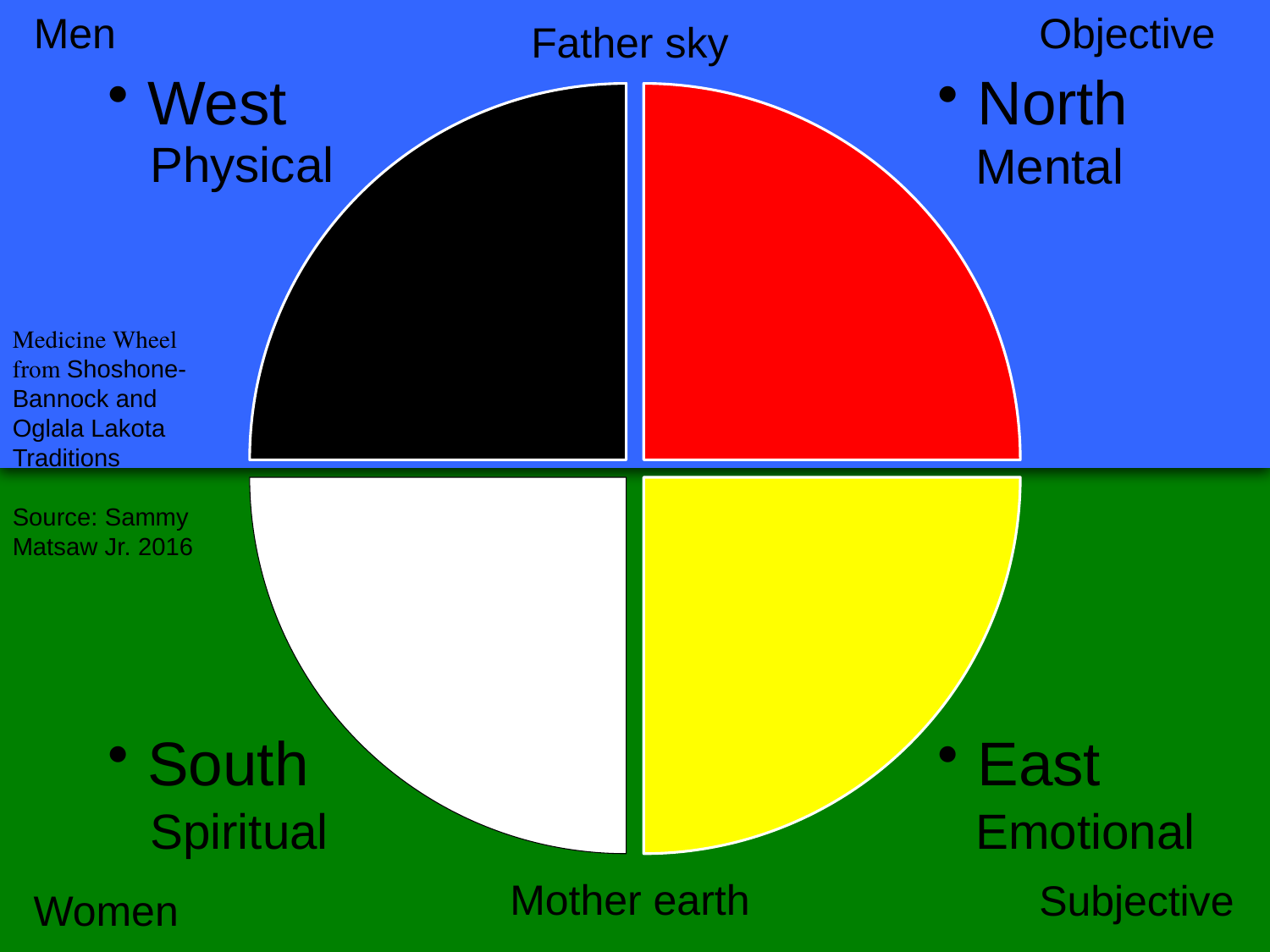

Men
Objective
Father sky
East
South
North
West

Physical
Mental
Medicine Wheel from Shoshone-Bannock and Oglala Lakota Traditions

Source: Sammy Matsaw Jr. 2016

Spiritual
Emotional
Mother earth
Subjective
Women
Traditional Knowledge
Relating Native perspectives to contemporary science, we are striving to achieve better solutions to environmental issues.
Health & Protection
Awareness of problems that are directly related to protection and health of our people and culture.
Legacies
Renew our legacies by passing on our knowledge and expertise within our families and to our tribal communities.
S.T.E.M.
Learn how to address problems important to Native communities through science, technology, engineering and mathematics.
Traditional Knowledge
Relating Native perspectives to contemporary science, we are striving to achieve better solutions to environmental issues.
Health & Protection
Awareness of problems that are directly related to protection and health of our people and culture.
Legacies
Renew our legacies by passing on our knowledge and expertise within our families and to our tribal communities.
S.T.E.M.
Learn how to address problems important to Native communities through science, technology, engineering and mathematics.